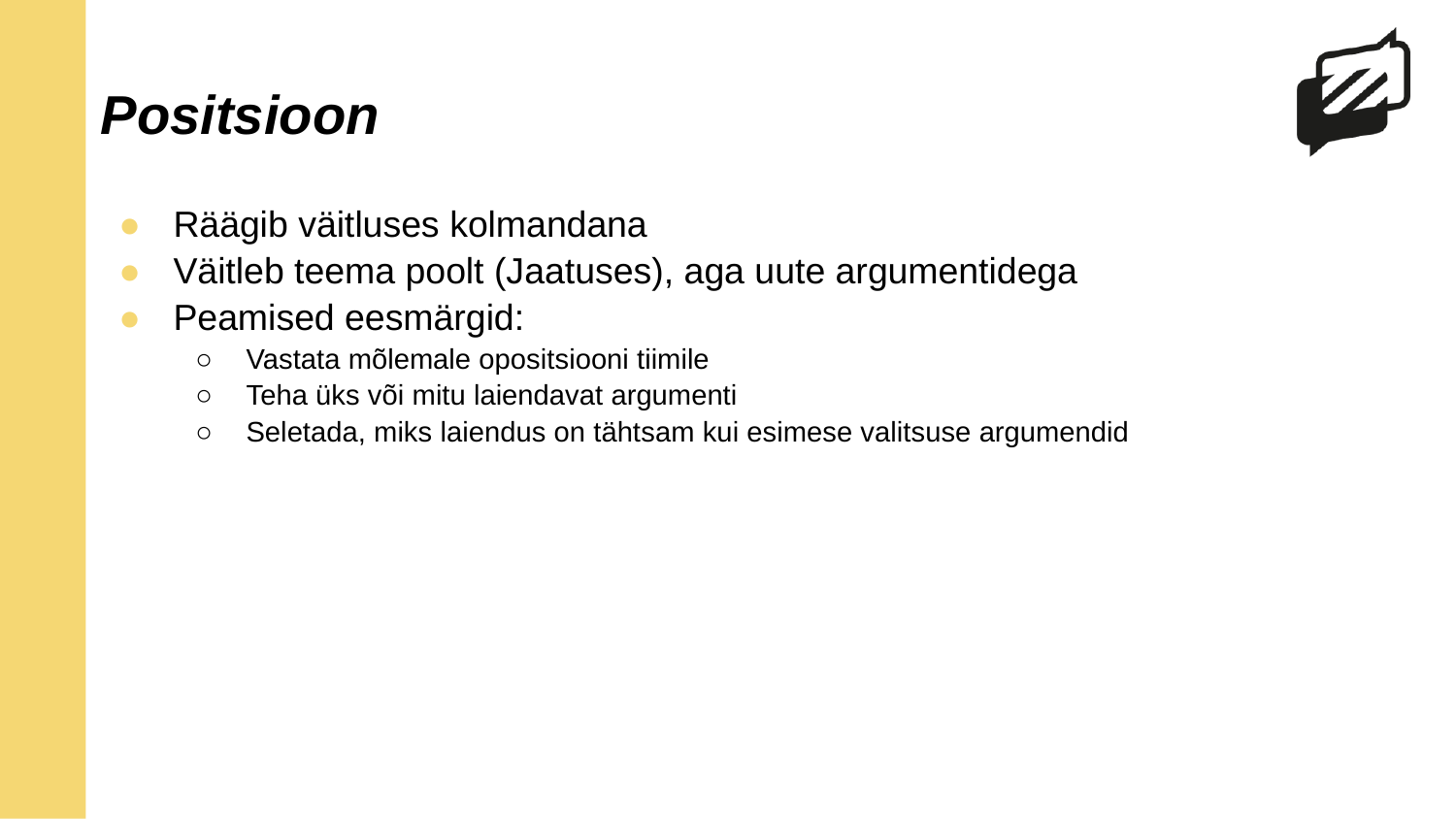

# Positsioon
Räägib väitluses kolmandana
Väitleb teema poolt (Jaatuses), aga uute argumentidega
Peamised eesmärgid:
Vastata mõlemale opositsiooni tiimile
Teha üks või mitu laiendavat argumenti
Seletada, miks laiendus on tähtsam kui esimese valitsuse argumendid